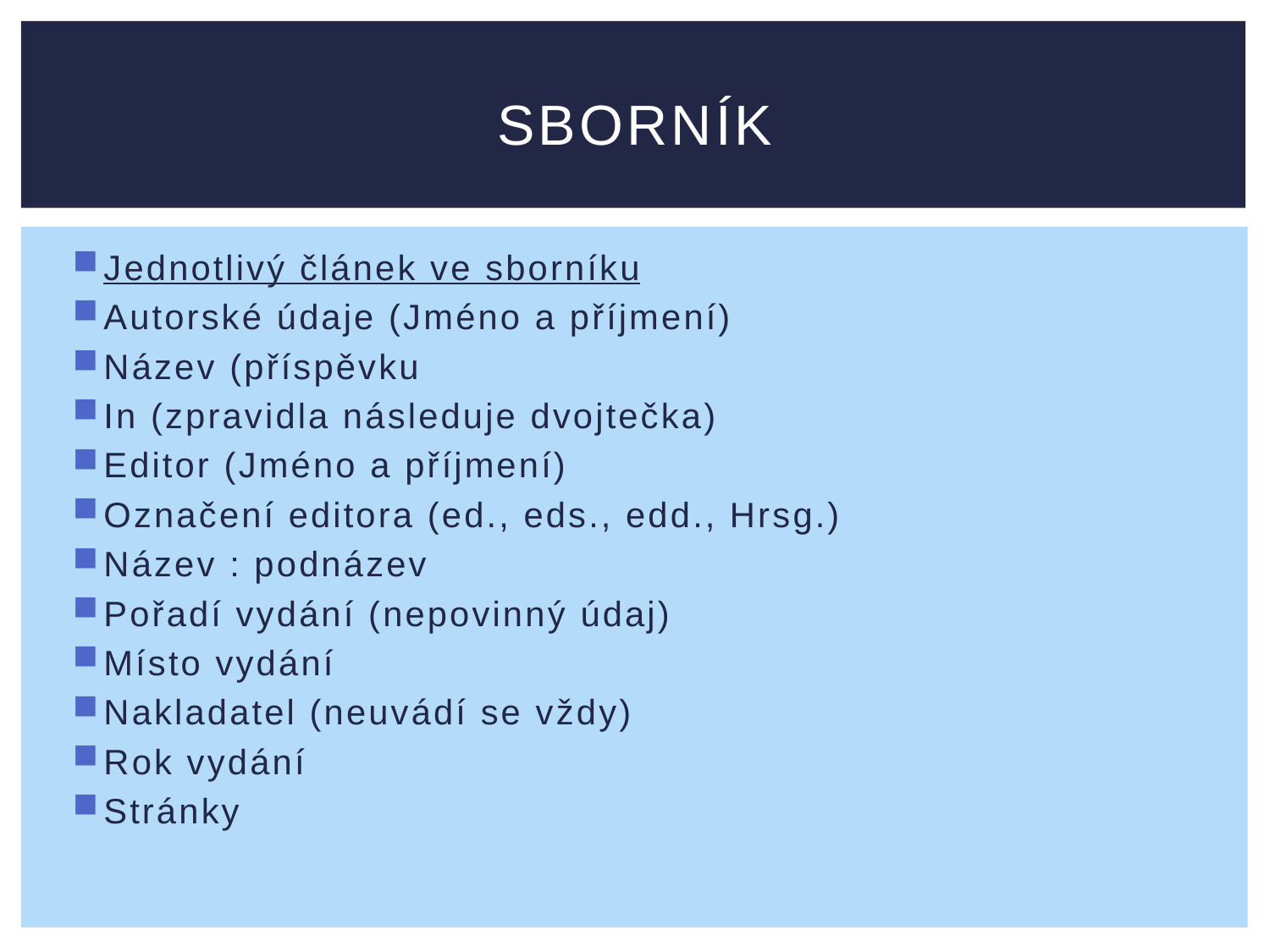

# Sborník
Jednotlivý článek ve sborníku
Autorské údaje (Jméno a příjmení)
Název (příspěvku
In (zpravidla následuje dvojtečka)
Editor (Jméno a příjmení)
Označení editora (ed., eds., edd., Hrsg.)
Název : podnázev
Pořadí vydání (nepovinný údaj)
Místo vydání
Nakladatel (neuvádí se vždy)
Rok vydání
Stránky